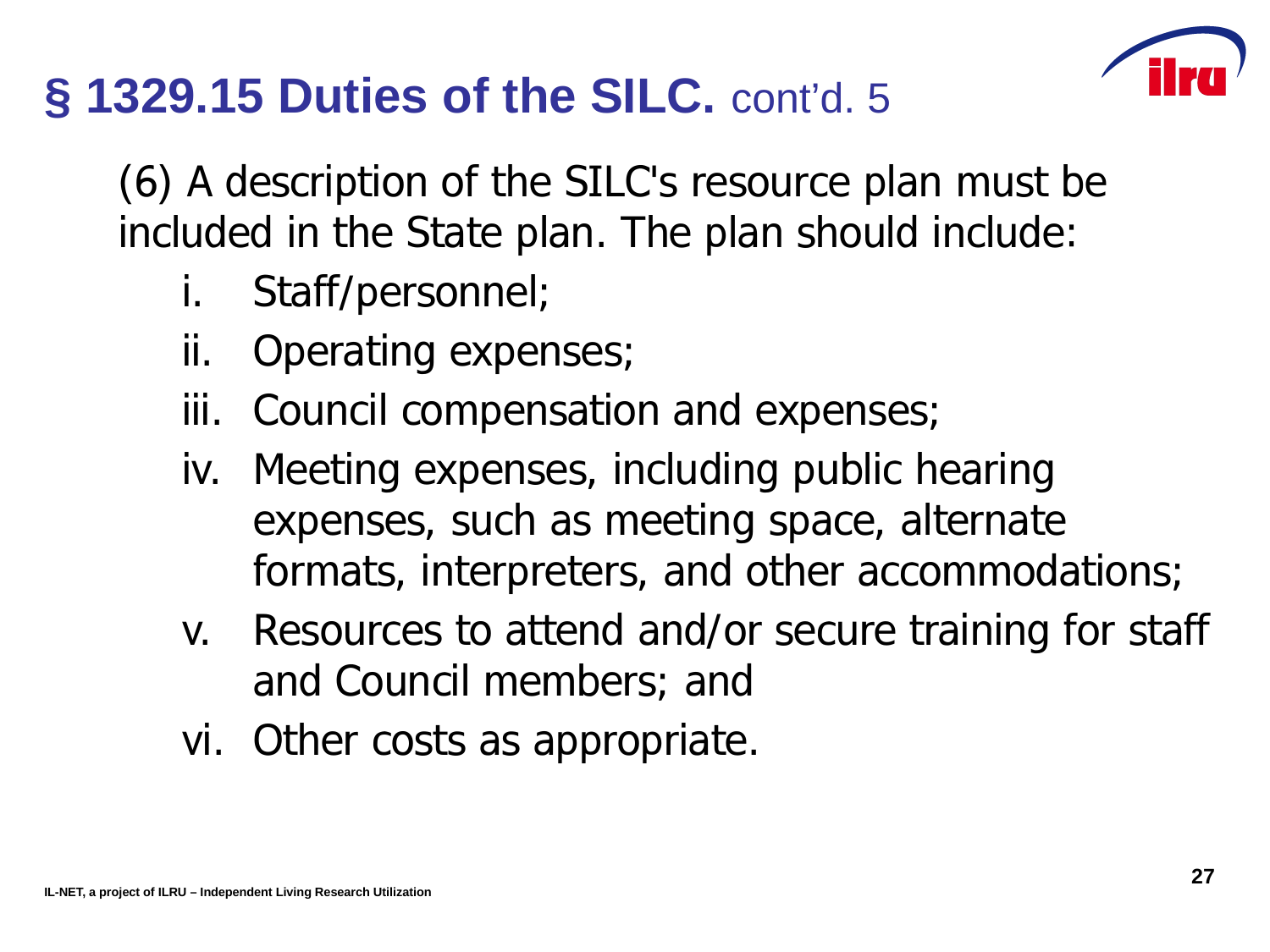

# § 1329.15 Duties of the SILC. cont’d. 5
(6) A description of the SILC's resource plan must be included in the State plan. The plan should include:
Staff/personnel;
Operating expenses;
Council compensation and expenses;
Meeting expenses, including public hearing expenses, such as meeting space, alternate formats, interpreters, and other accommodations;
Resources to attend and/or secure training for staff and Council members; and
Other costs as appropriate.
27